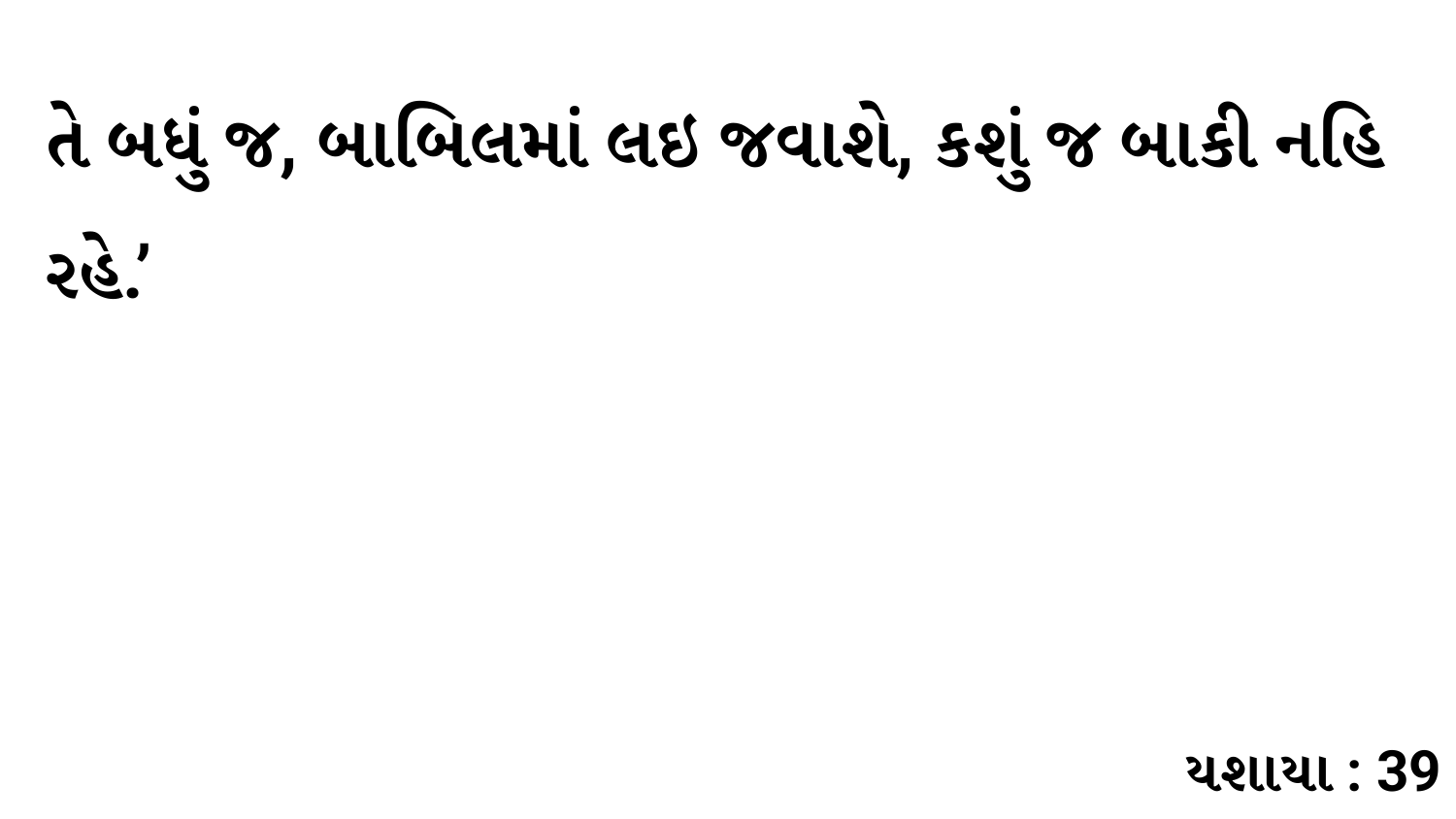

તે બધું જ, બાબિલમાં લઇ જવાશે, કશું જ બાકી નહિ રહે.’
યશાયા : 39